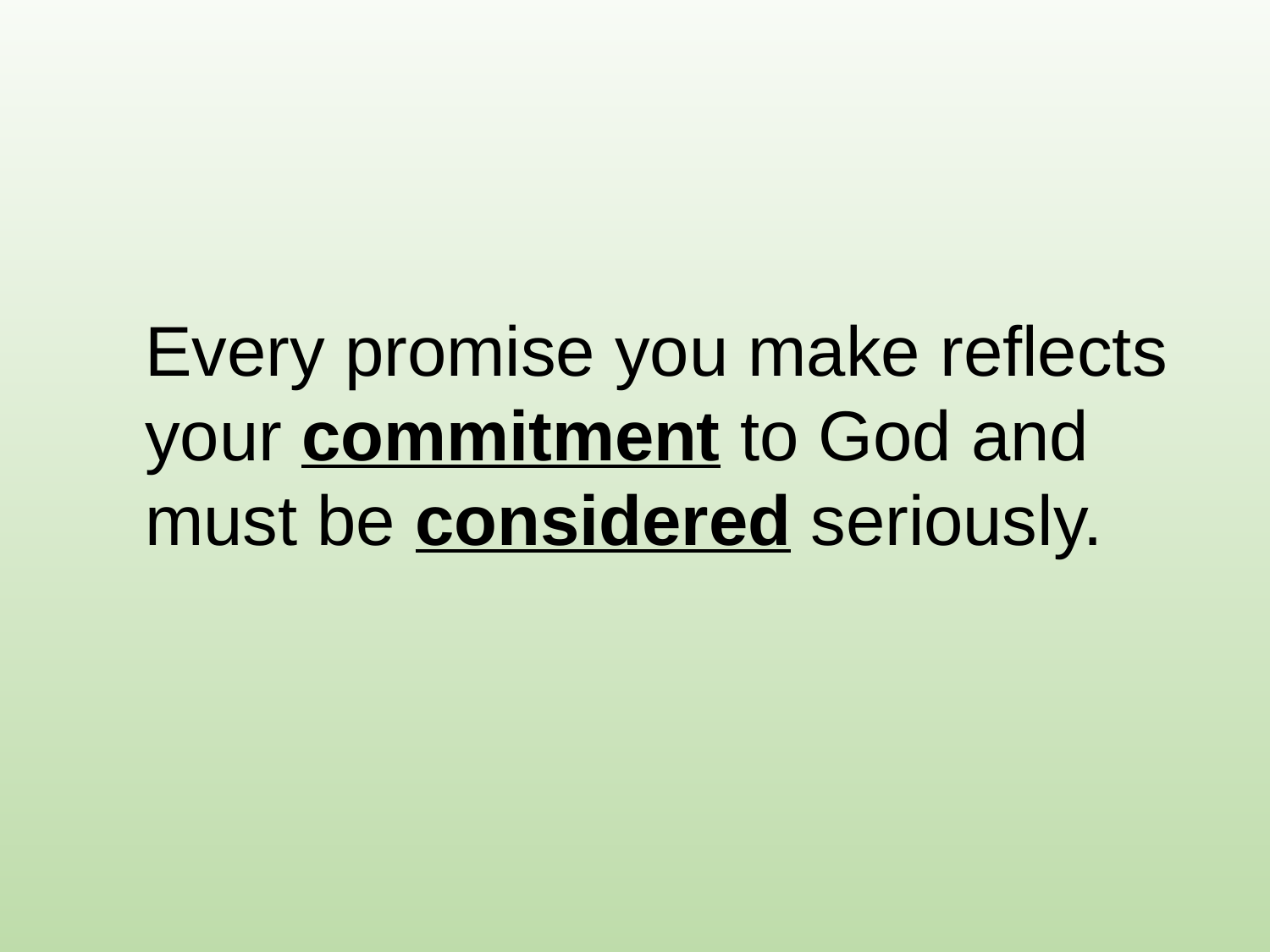

Every promise you make reflects your commitment to God and must be considered seriously.